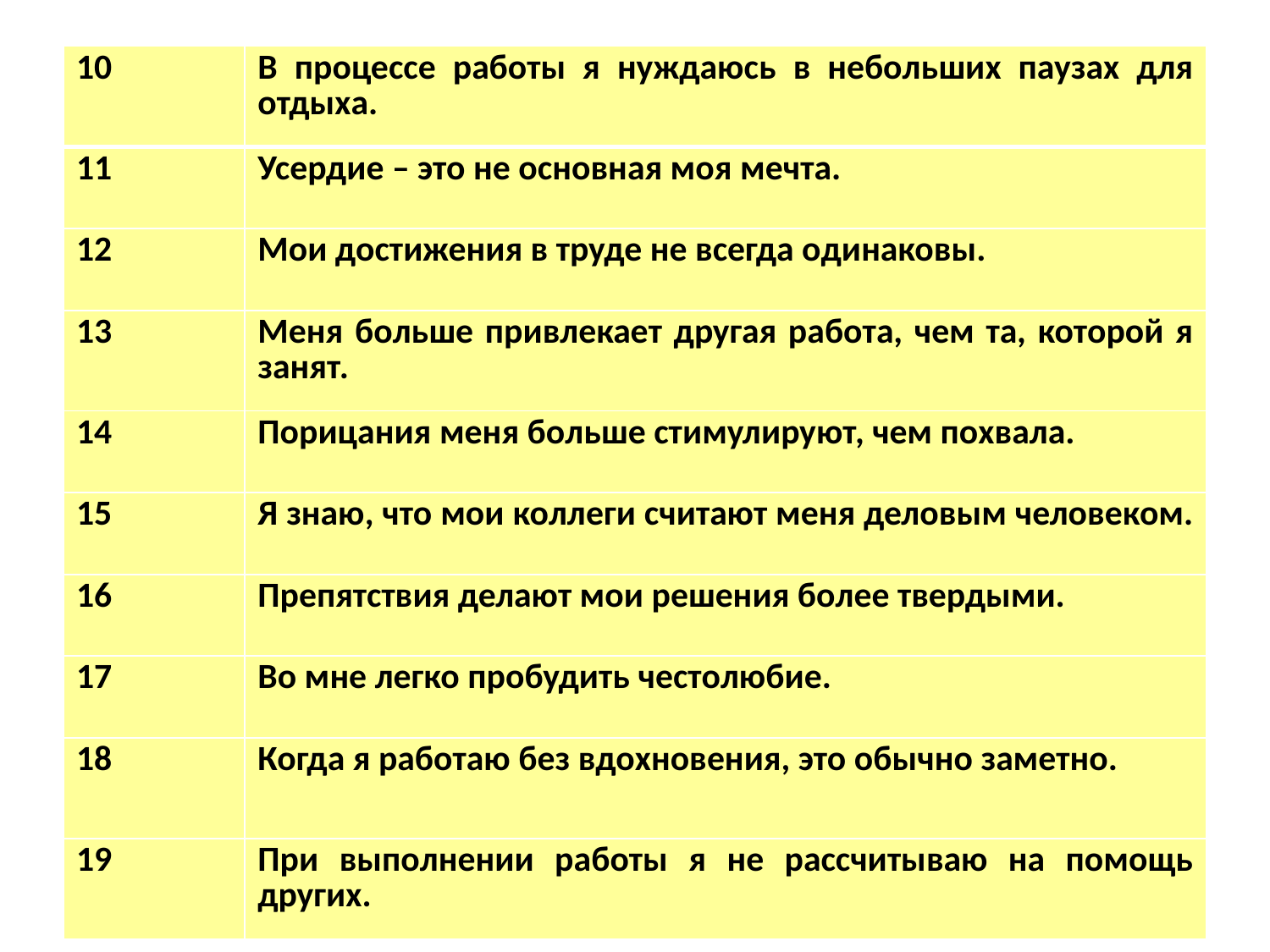

| 10 | В процессе работы я нуждаюсь в небольших паузах для отдыха. |
| --- | --- |
| 11 | Усердие – это не основная моя мечта. |
| 12 | Мои достижения в труде не всегда одинаковы. |
| 13 | Меня больше привлекает другая работа, чем та, которой я занят. |
| 14 | Порицания меня больше стимулируют, чем похвала. |
| 15 | Я знаю, что мои коллеги считают меня деловым человеком. |
| 16 | Препятствия делают мои решения более твердыми. |
| 17 | Во мне легко пробудить честолюбие. |
| 18 | Когда я работаю без вдохновения, это обычно заметно. |
| 19 | При выполнении работы я не рассчитываю на помощь других. |